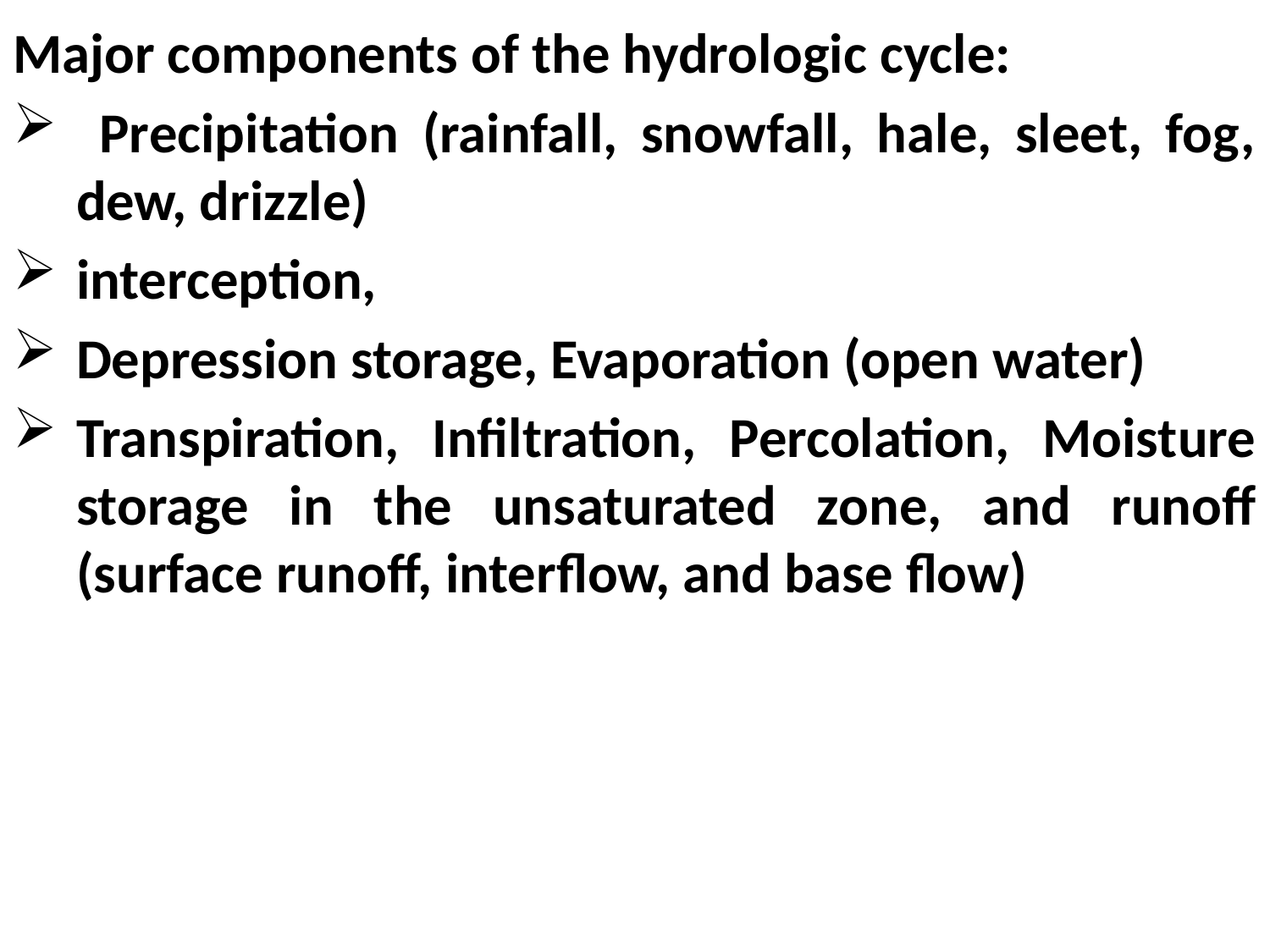

#
Major components of the hydrologic cycle:
 Precipitation (rainfall, snowfall, hale, sleet, fog, dew, drizzle)
interception,
Depression storage, Evaporation (open water)
Transpiration, Infiltration, Percolation, Moisture storage in the unsaturated zone, and runoff (surface runoff, interflow, and base flow)